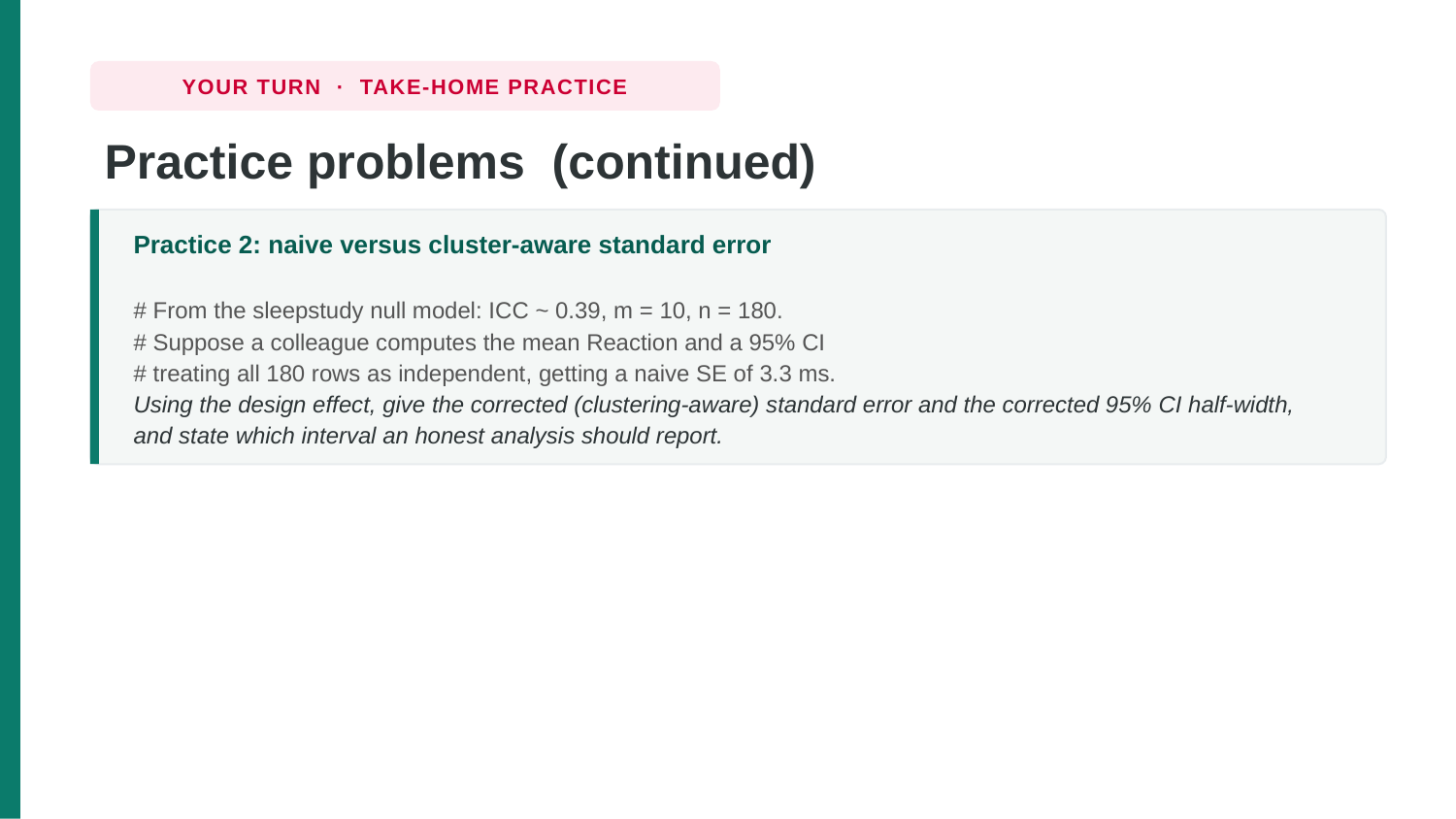

YOUR TURN  ·  TAKE-HOME PRACTICE
Practice problems  (continued)

Practice 2: naive versus cluster-aware standard error

# From the sleepstudy null model: ICC ~ 0.39, m = 10, n = 180.
# Suppose a colleague computes the mean Reaction and a 95% CI
# treating all 180 rows as independent, getting a naive SE of 3.3 ms.
Using the design effect, give the corrected (clustering-aware) standard error and the corrected 95% CI half-width, and state which interval an honest analysis should report.